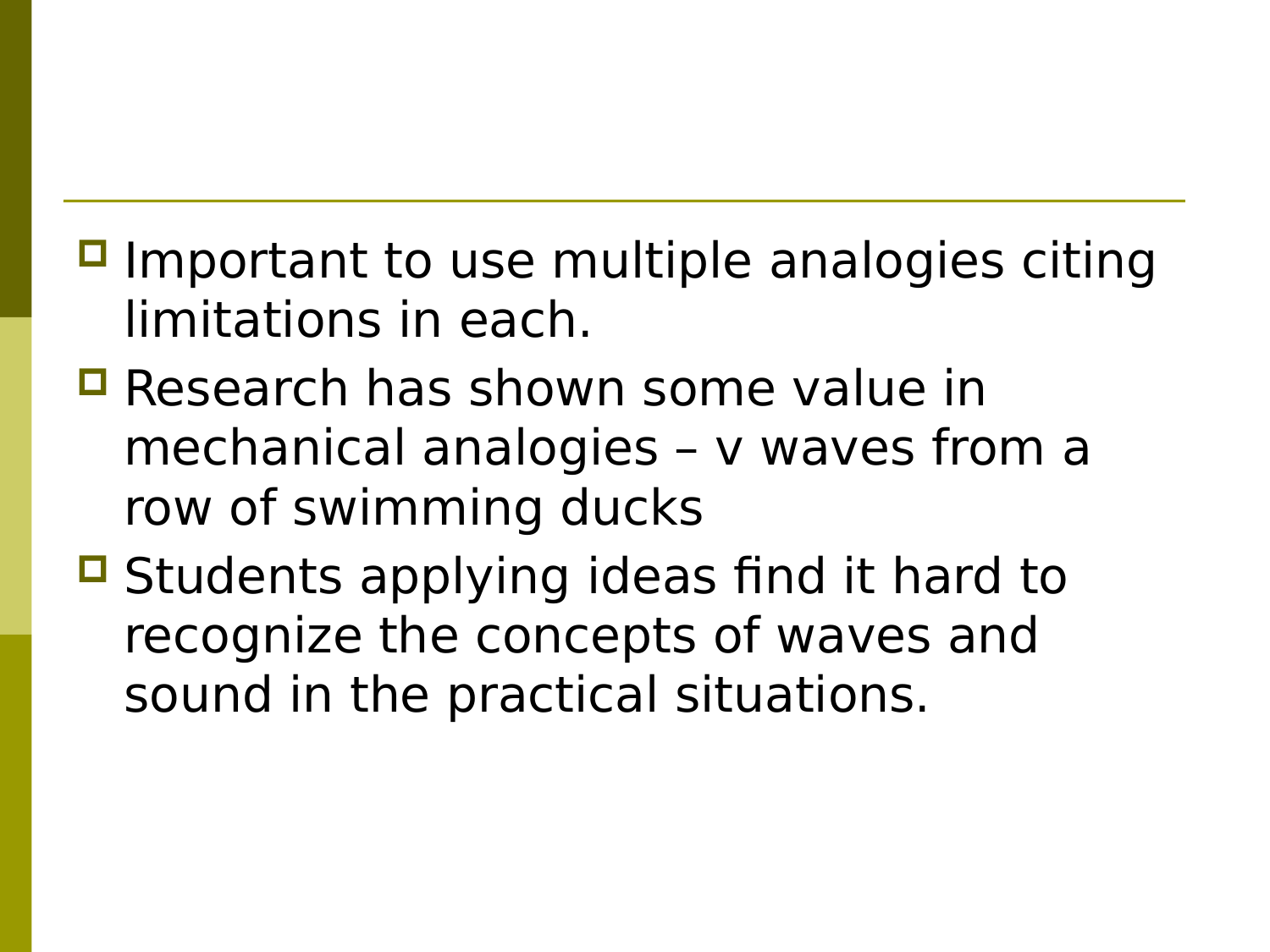

#
Important to use multiple analogies citing limitations in each.
Research has shown some value in mechanical analogies – v waves from a row of swimming ducks
Students applying ideas find it hard to recognize the concepts of waves and sound in the practical situations.